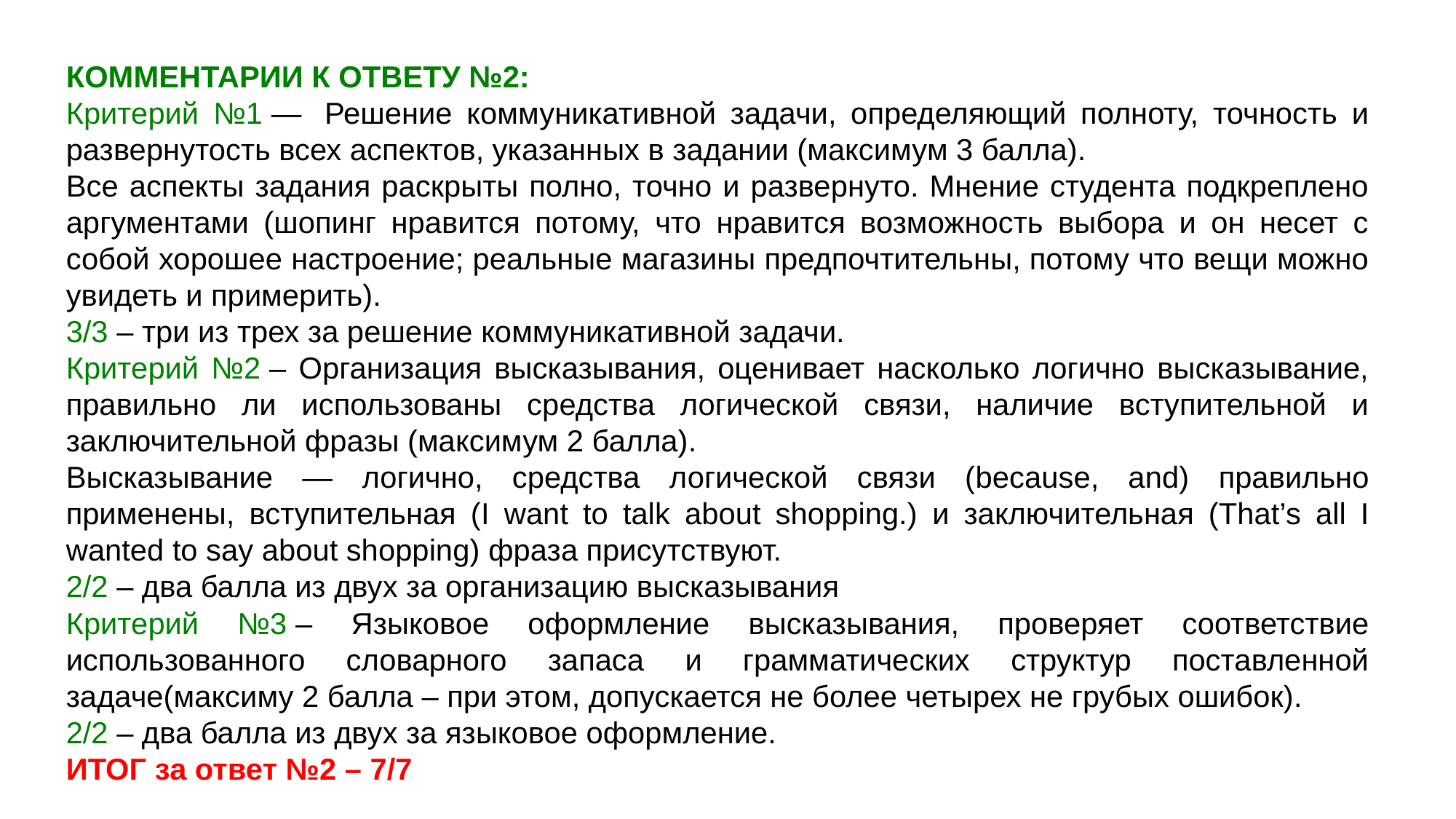

КОММЕНТАРИИ К ОТВЕТУ №2:
Критерий №1 —  Решение коммуникативной задачи, определяющий полноту, точность и развернутость всех аспектов, указанных в задании (максимум 3 балла).
Все аспекты задания раскрыты полно, точно и развернуто. Мнение студента подкреплено аргументами (шопинг нравится потому, что нравится возможность выбора и он несет с собой хорошее настроение; реальные магазины предпочтительны, потому что вещи можно увидеть и примерить).
3/3 – три из трех за решение коммуникативной задачи.
Критерий №2 – Организация высказывания, оценивает насколько логично высказывание, правильно ли использованы средства логической связи, наличие вступительной и заключительной фразы (максимум 2 балла).
Высказывание — логично, средства логической связи (because, and) правильно применены, вступительная (I want to talk about shopping.) и заключительная (That’s all I wanted to say about shopping) фраза присутствуют.
2/2 – два балла из двух за организацию высказывания
Критерий №3 – Языковое оформление высказывания, проверяет соответствие использованного словарного запаса и грамматических структур поставленной задаче(максиму 2 балла – при этом, допускается не более четырех не грубых ошибок).
2/2 – два балла из двух за языковое оформление.
ИТОГ за ответ №2 – 7/7